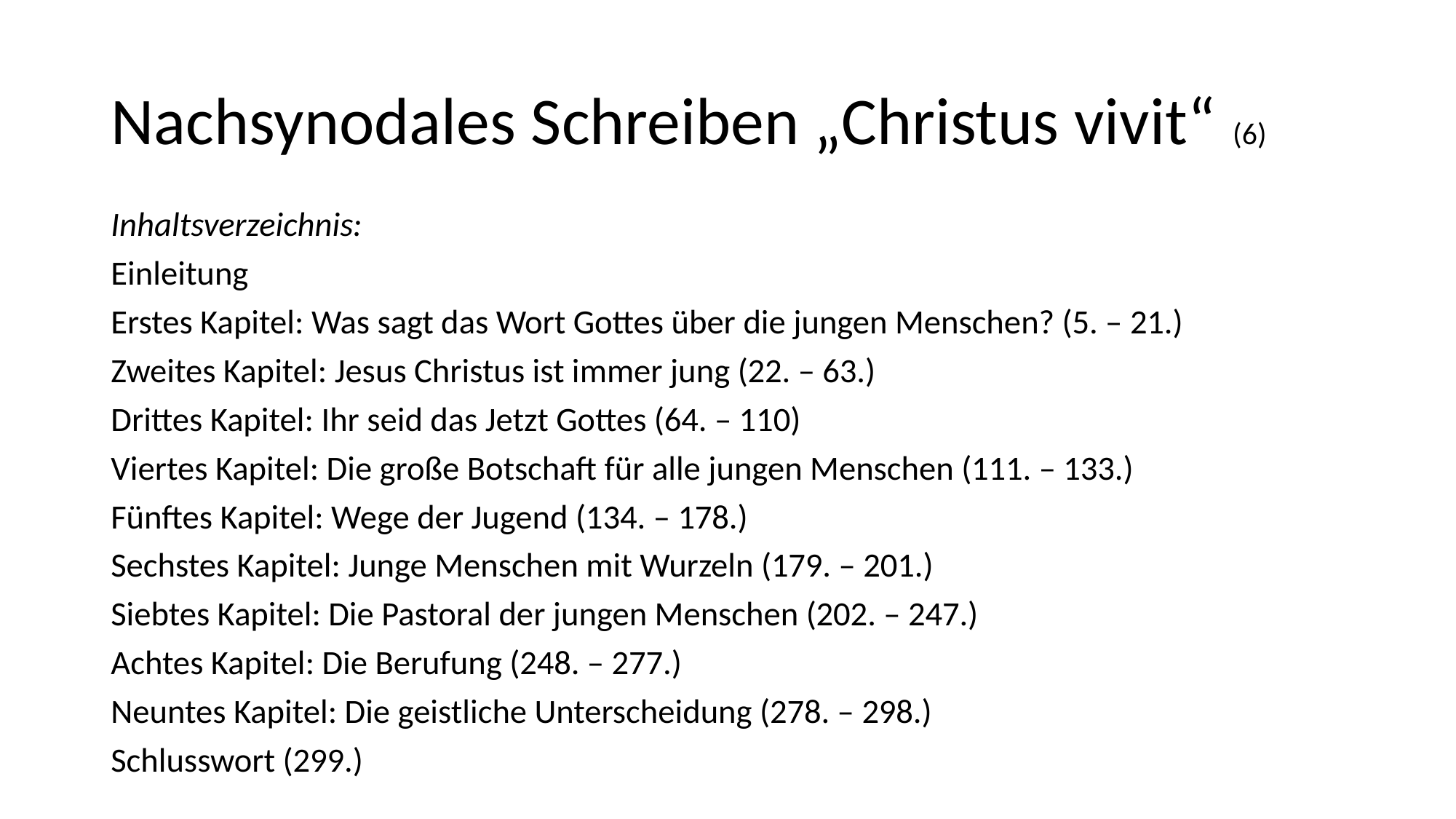

# Nachsynodales Schreiben „Christus vivit“ (6)
Inhaltsverzeichnis:
Einleitung
Erstes Kapitel: Was sagt das Wort Gottes über die jungen Menschen? (5. – 21.)
Zweites Kapitel: Jesus Christus ist immer jung (22. – 63.)
Drittes Kapitel: Ihr seid das Jetzt Gottes (64. – 110)
Viertes Kapitel: Die große Botschaft für alle jungen Menschen (111. – 133.)
Fünftes Kapitel: Wege der Jugend (134. – 178.)
Sechstes Kapitel: Junge Menschen mit Wurzeln (179. – 201.)
Siebtes Kapitel: Die Pastoral der jungen Menschen (202. – 247.)
Achtes Kapitel: Die Berufung (248. – 277.)
Neuntes Kapitel: Die geistliche Unterscheidung (278. – 298.)
Schlusswort (299.)